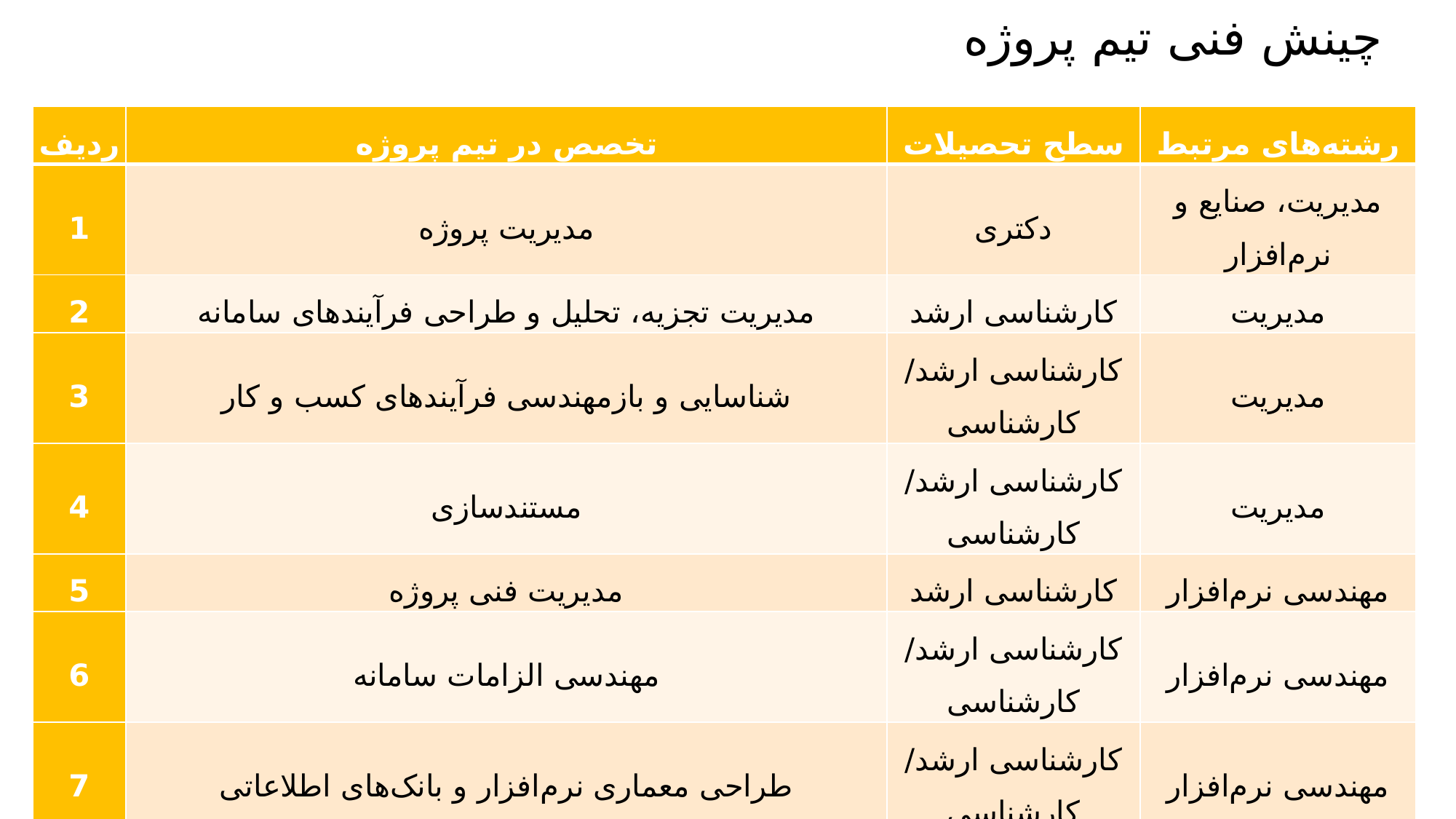

# چینش فنی تیم پروژه
| ردیف | تخصص در تیم پروژه | سطح تحصیلات | رشته‌های مرتبط |
| --- | --- | --- | --- |
| 1 | مدیریت پروژه | دکتری | مدیریت، صنایع و نرم‌افزار |
| 2 | مدیریت تجزیه، تحلیل و طراحی فرآیندهای سامانه | کارشناسی ارشد | مدیریت |
| 3 | شناسایی و بازمهندسی فرآیندهای کسب و کار | کارشناسی ارشد/ کارشناسی | مدیریت |
| 4 | مستندسازی | کارشناسی ارشد/ کارشناسی | مدیریت |
| 5 | مدیریت فنی پروژه | کارشناسی ارشد | مهندسی نرم‌افزار |
| 6 | مهندسی الزامات سامانه | کارشناسی ارشد/ کارشناسی | مهندسی نرم‌افزار |
| 7 | طراحی معماری نرم‌افزار و بانک‌های اطلاعاتی | کارشناسی ارشد/ کارشناسی | مهندسی نرم‌افزار |
| 8 | طراح واسط‌های کاربری UI و UX کاربری | کارشناسی ارشد/ کارشناسی | مهندسی نرم‌افزار |
| 9 | برنامه نویس سمت کلاینت (Front end Programing) | کارشناسی ارشد/ کارشناسی | مهندسی نرم‌افزار |
| 10 | برنامه نویس سمت سرور (Back end programing) | کارشناسی ارشد/ کارشناسی | مهندسی نرم‌افزار |
| 11 | پیاده‌سازی و استقرار سرویس‌ها | کارشناسی ارشد/ کارشناسی | مهندسی نرم‌افزار |